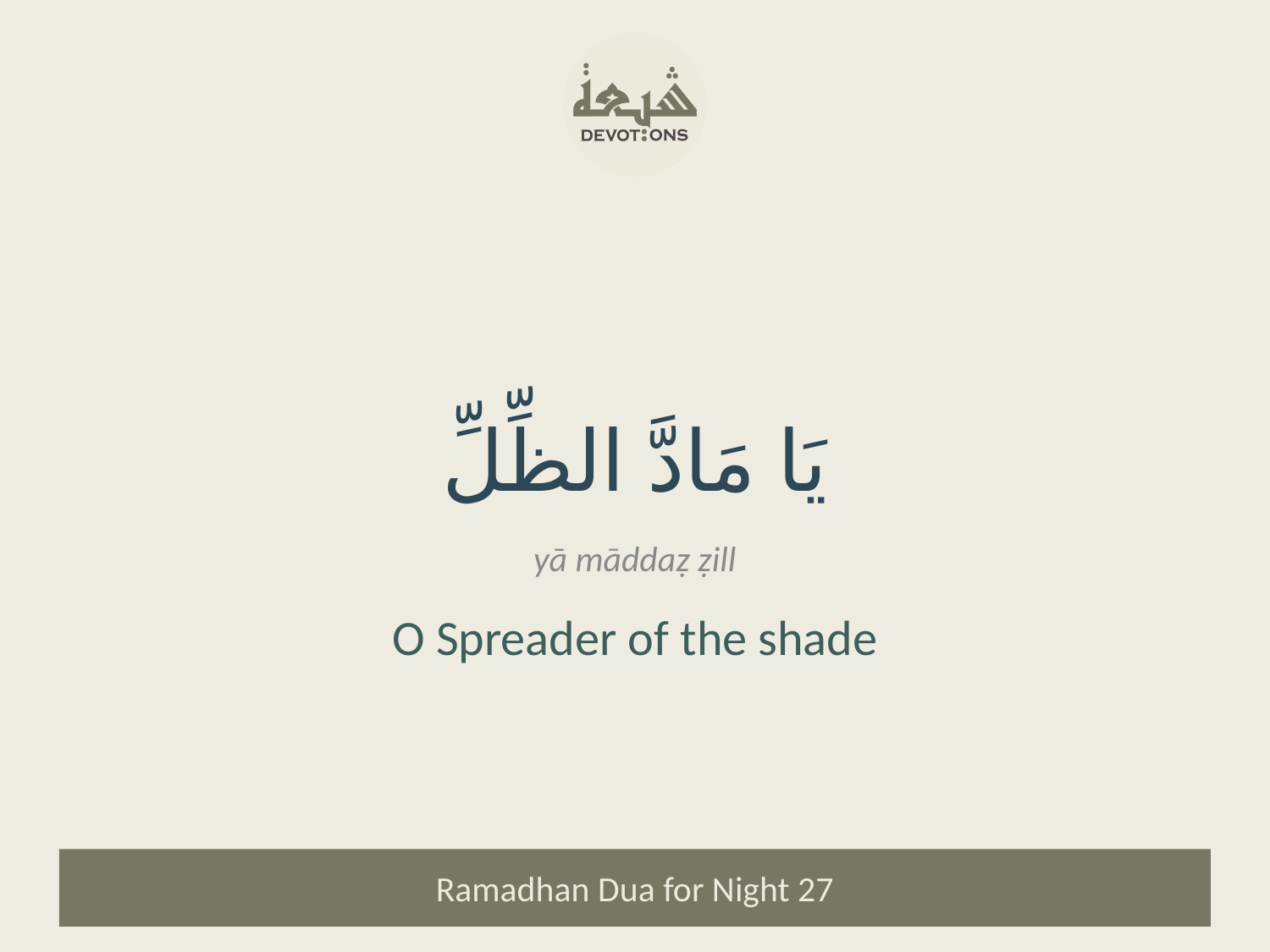

يَا مَادَّ الظِّلِّ
yā māddaẓ ẓill
O Spreader of the shade
Ramadhan Dua for Night 27